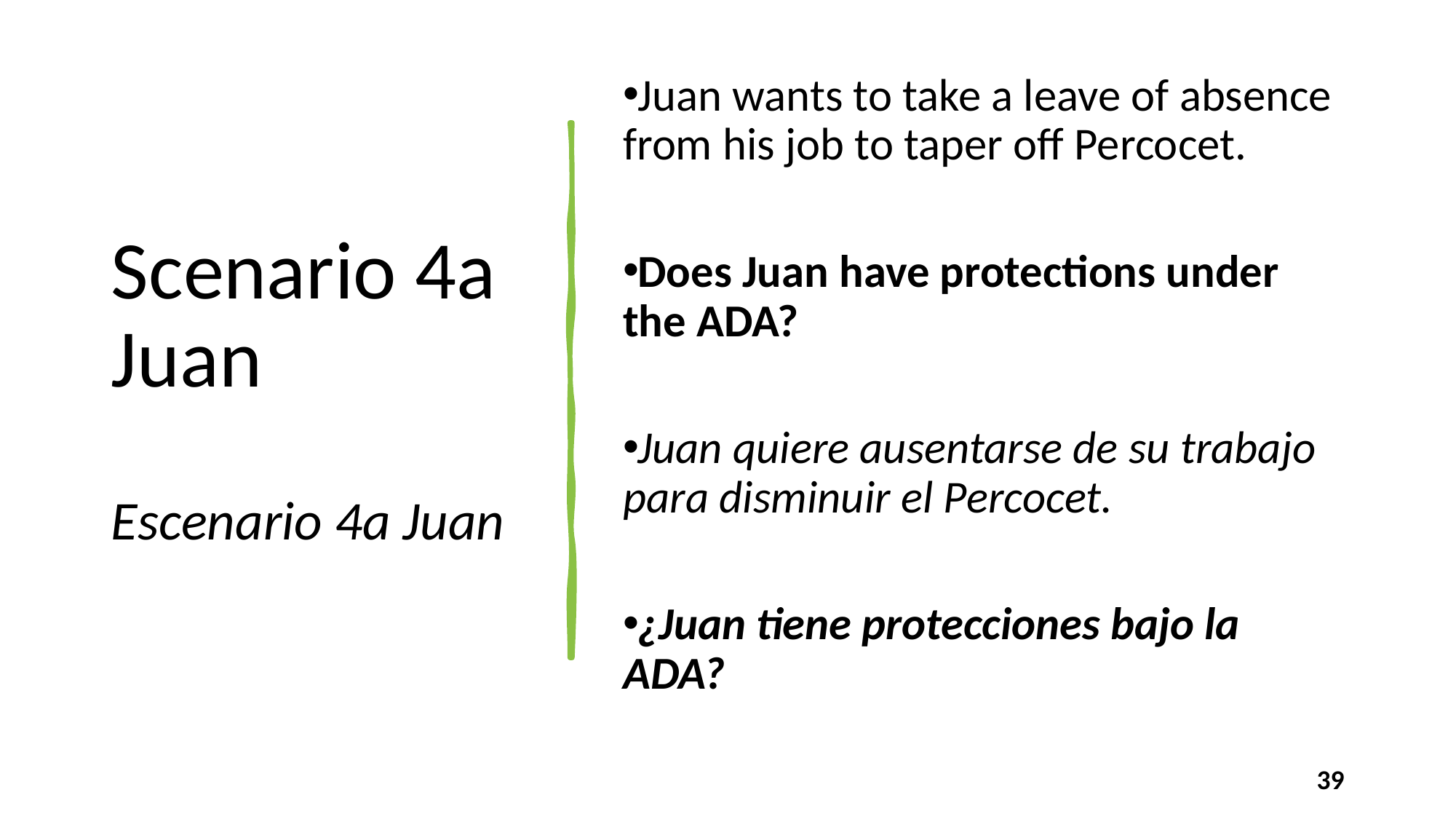

# Scenario 4a Juan Escenario 4a Juan
Juan wants to take a leave of absence from his job to taper off Percocet.

Does Juan have protections under the ADA?

Juan quiere ausentarse de su trabajo para disminuir el Percocet.

¿Juan tiene protecciones bajo la ADA?

39